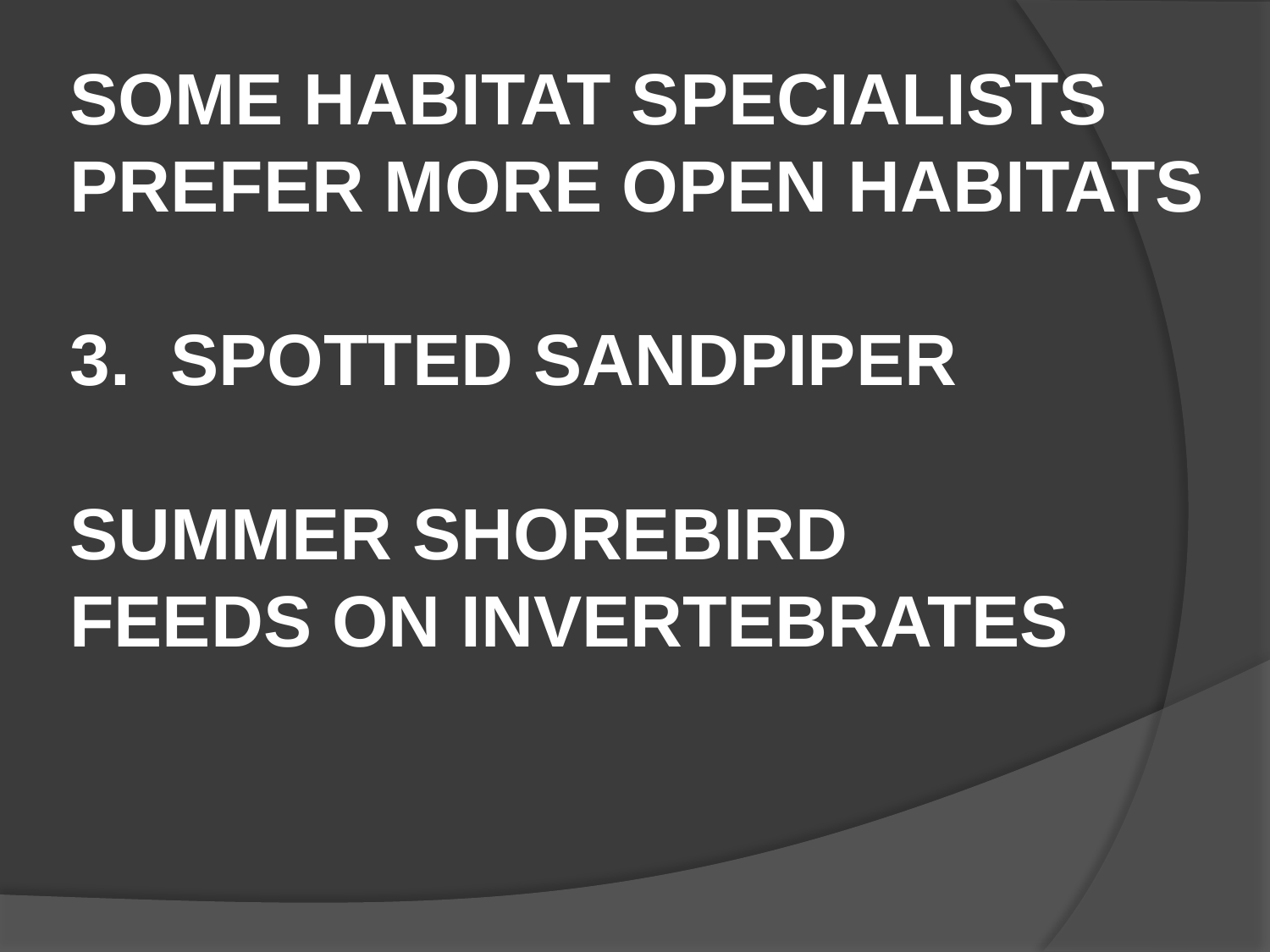

# SOME HABITAT SPECIALISTS PREFER MORE OPEN HABITATS 3.  SPOTTED SANDPIPER SUMMER SHOREBIRD FEEDS ON INVERTEBRATES